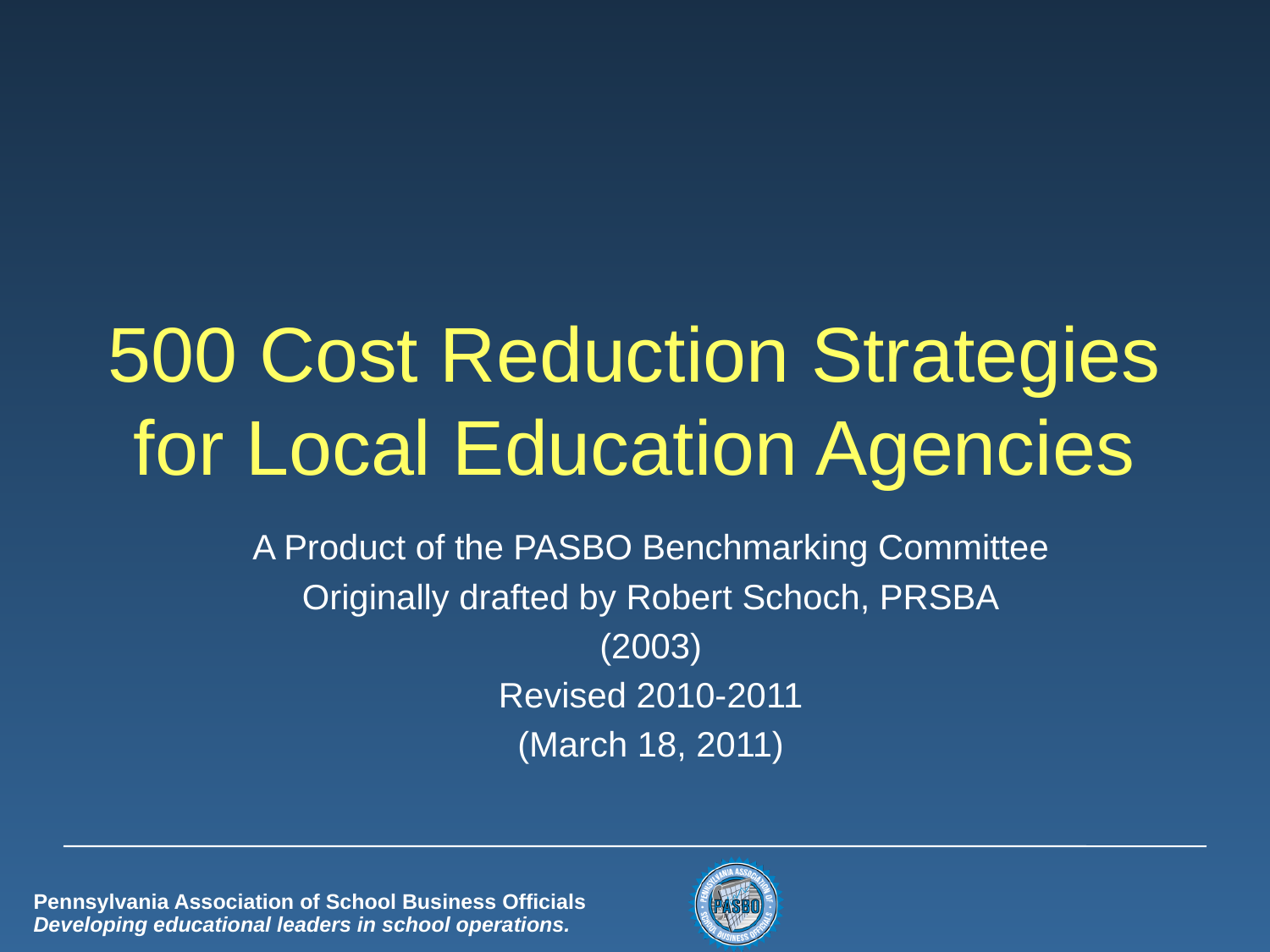

# 500 Cost Reduction Strategies for Local Education Agencies
A Product of the PASBO Benchmarking Committee
Originally drafted by Robert Schoch, PRSBA
(2003)
Revised 2010-2011
(March 18, 2011)